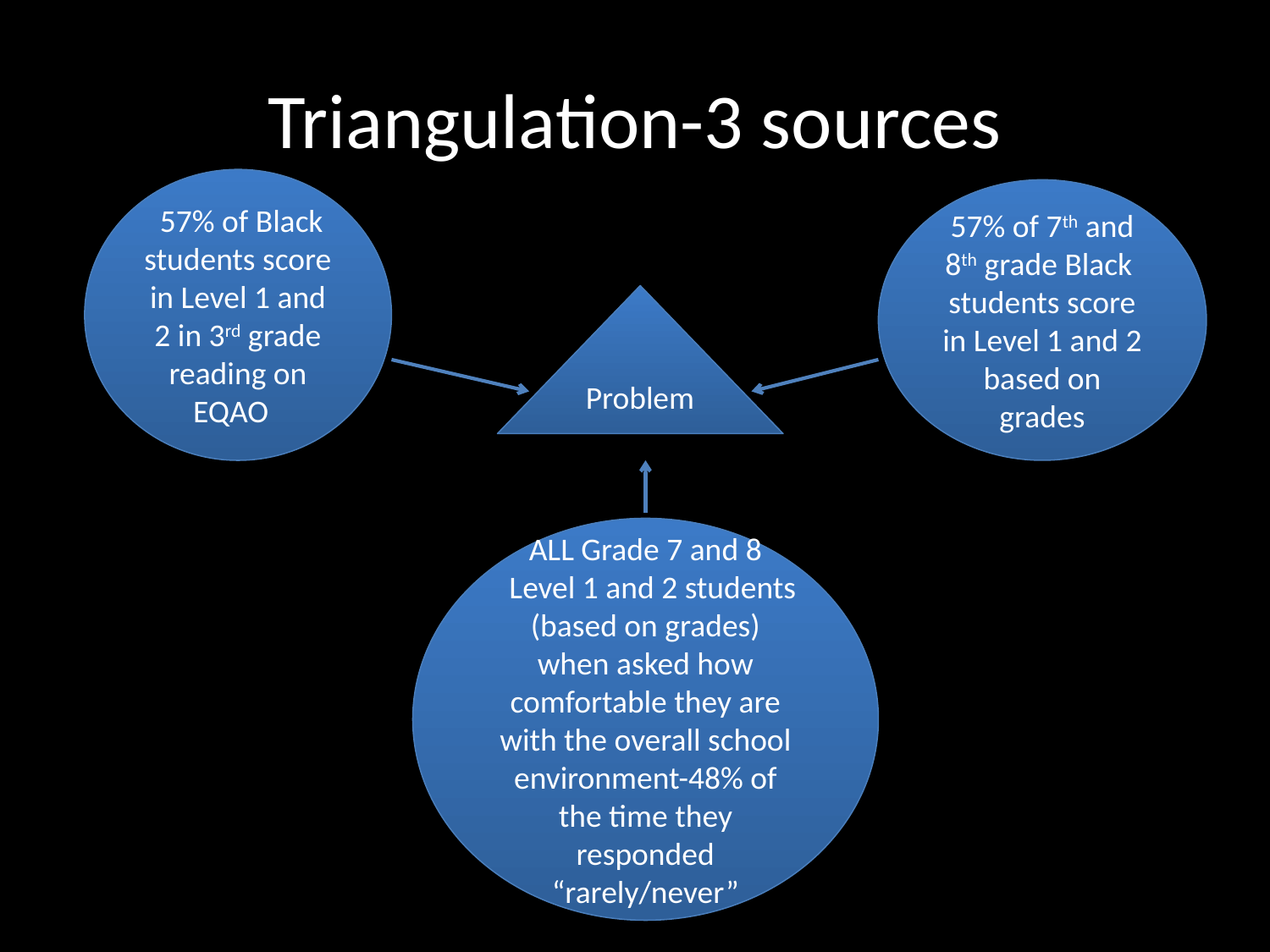

# Triangulation-3 sources
 57% of Black students score in Level 1 and 2 in 3rd grade reading on EQAO
57% of 7th and 8th grade Black  students score in Level 1 and 2 based on grades
Problem
ALL Grade 7 and 8
  Level 1 and 2 students (based on grades) when asked how comfortable they are with the overall school environment-48% of the time they responded “rarely/never”